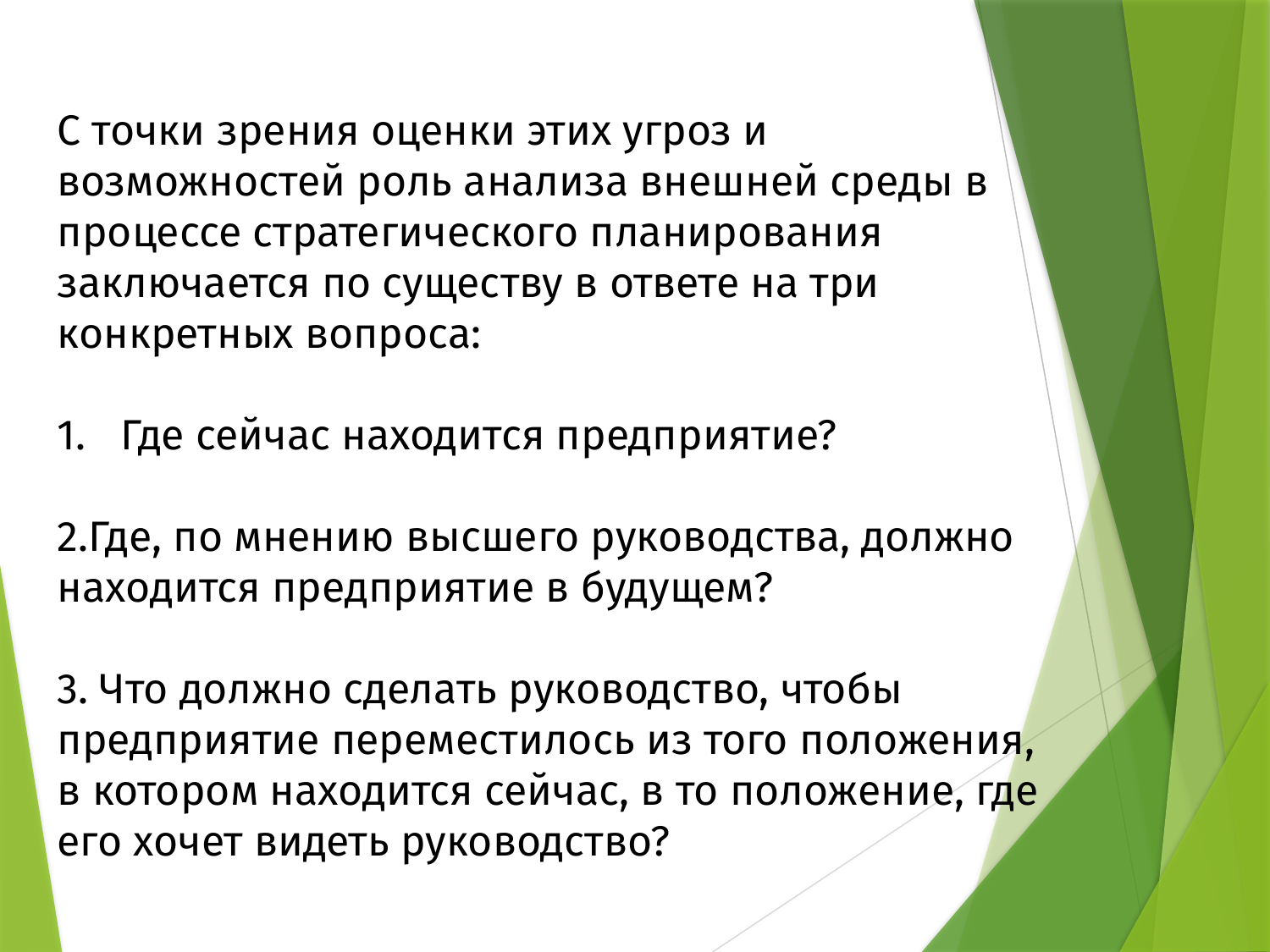

С точки зрения оценки этих угроз и возможностей роль анализа внешней среды в процессе стратегического планирования заключается по существу в ответе на три конкретных вопроса:

Где сейчас находится предприятие?

2.Где, по мнению высшего руководства, должно находится предприятие в будущем?

3. Что должно сделать руководство, чтобы предприятие переместилось из того положения, в котором находится сейчас, в то положение, где его хочет видеть руководство?